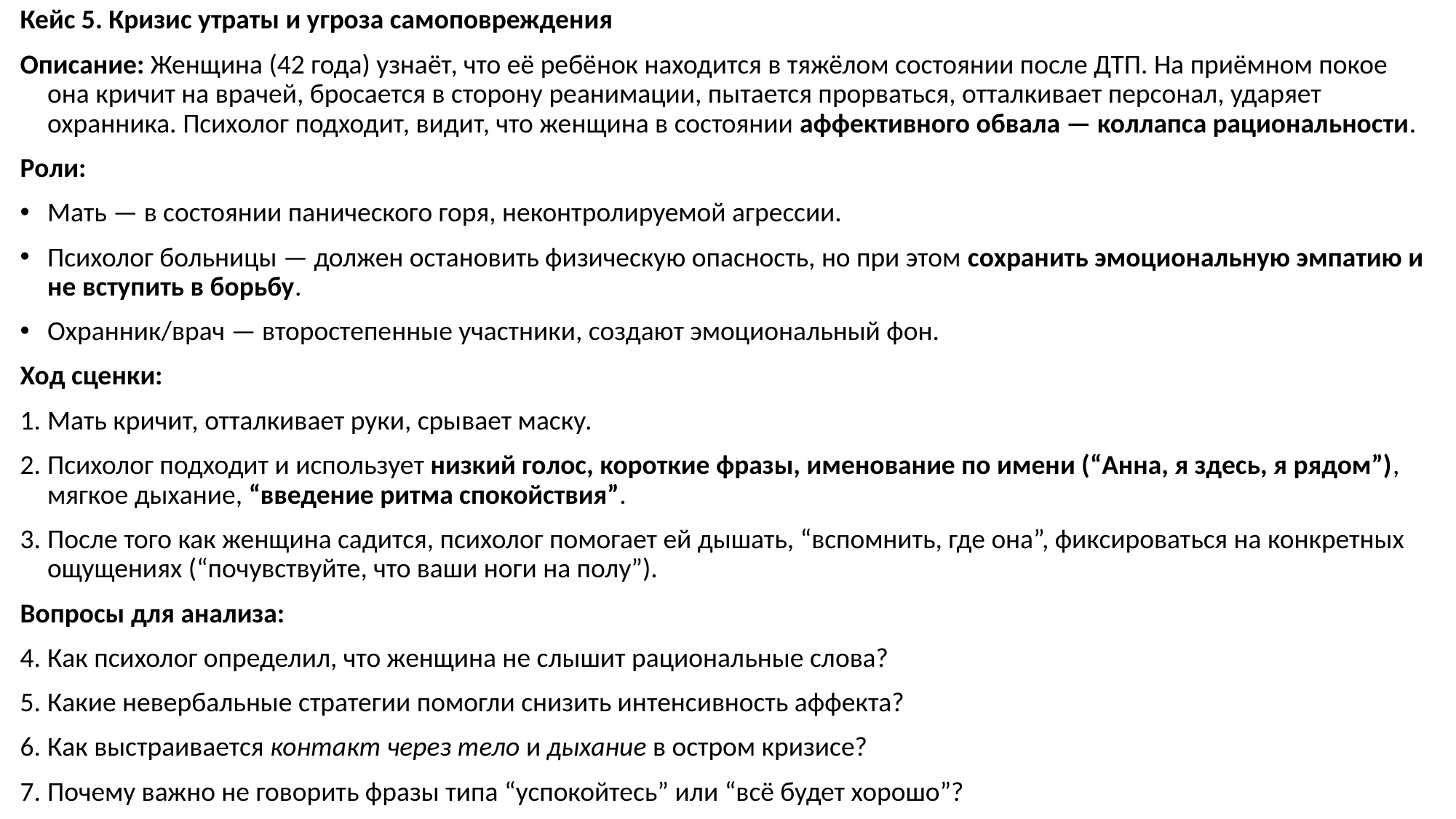

Кейс 5. Кризис утраты и угроза самоповреждения
Описание: Женщина (42 года) узнаёт, что её ребёнок находится в тяжёлом состоянии после ДТП. На приёмном покое она кричит на врачей, бросается в сторону реанимации, пытается прорваться, отталкивает персонал, ударяет охранника. Психолог подходит, видит, что женщина в состоянии аффективного обвала — коллапса рациональности.
Роли:
Мать — в состоянии панического горя, неконтролируемой агрессии.
Психолог больницы — должен остановить физическую опасность, но при этом сохранить эмоциональную эмпатию и не вступить в борьбу.
Охранник/врач — второстепенные участники, создают эмоциональный фон.
Ход сценки:
Мать кричит, отталкивает руки, срывает маску.
Психолог подходит и использует низкий голос, короткие фразы, именование по имени (“Анна, я здесь, я рядом”), мягкое дыхание, “введение ритма спокойствия”.
После того как женщина садится, психолог помогает ей дышать, “вспомнить, где она”, фиксироваться на конкретных ощущениях (“почувствуйте, что ваши ноги на полу”).
Вопросы для анализа:
Как психолог определил, что женщина не слышит рациональные слова?
Какие невербальные стратегии помогли снизить интенсивность аффекта?
Как выстраивается контакт через тело и дыхание в остром кризисе?
Почему важно не говорить фразы типа “успокойтесь” или “всё будет хорошо”?